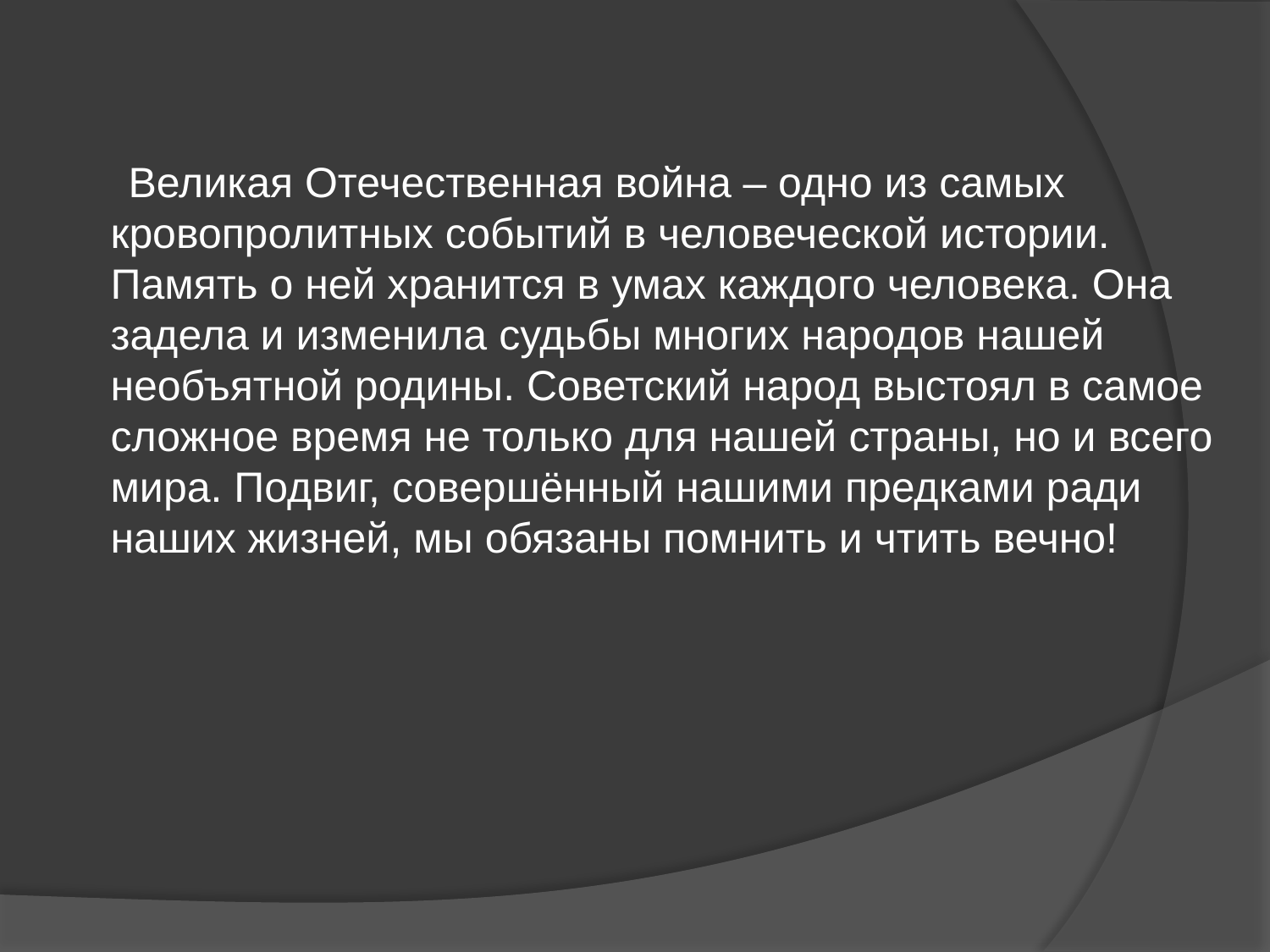

Великая Отечественная война – одно из самых кровопролитных событий в человеческой истории. Память о ней хранится в умах каждого человека. Она задела и изменила судьбы многих народов нашей необъятной родины. Советский народ выстоял в самое сложное время не только для нашей страны, но и всего мира. Подвиг, совершённый нашими предками ради наших жизней, мы обязаны помнить и чтить вечно!